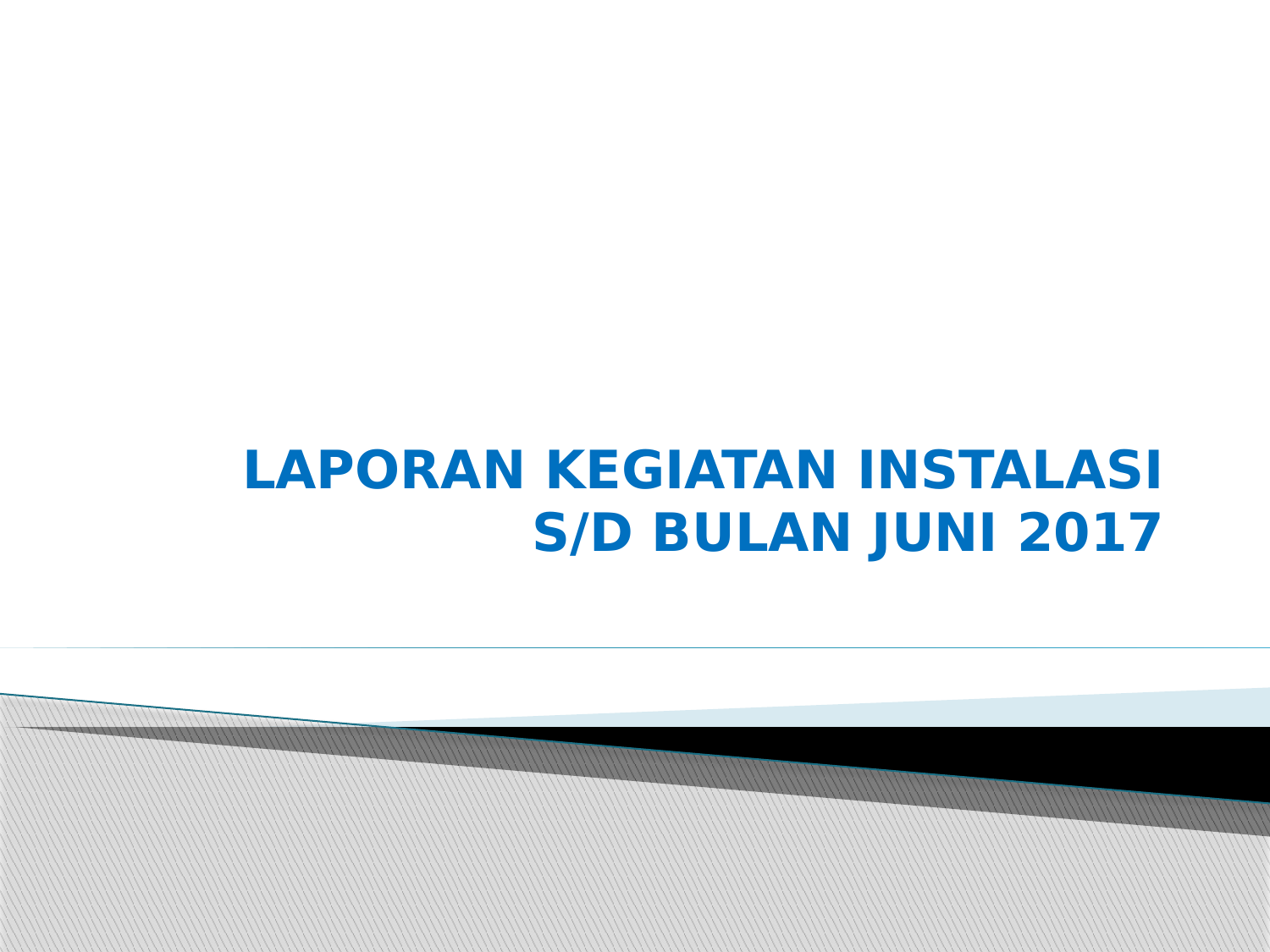

# LAPORAN KEGIATAN INSTALASI S/D BULAN JUNI 2017